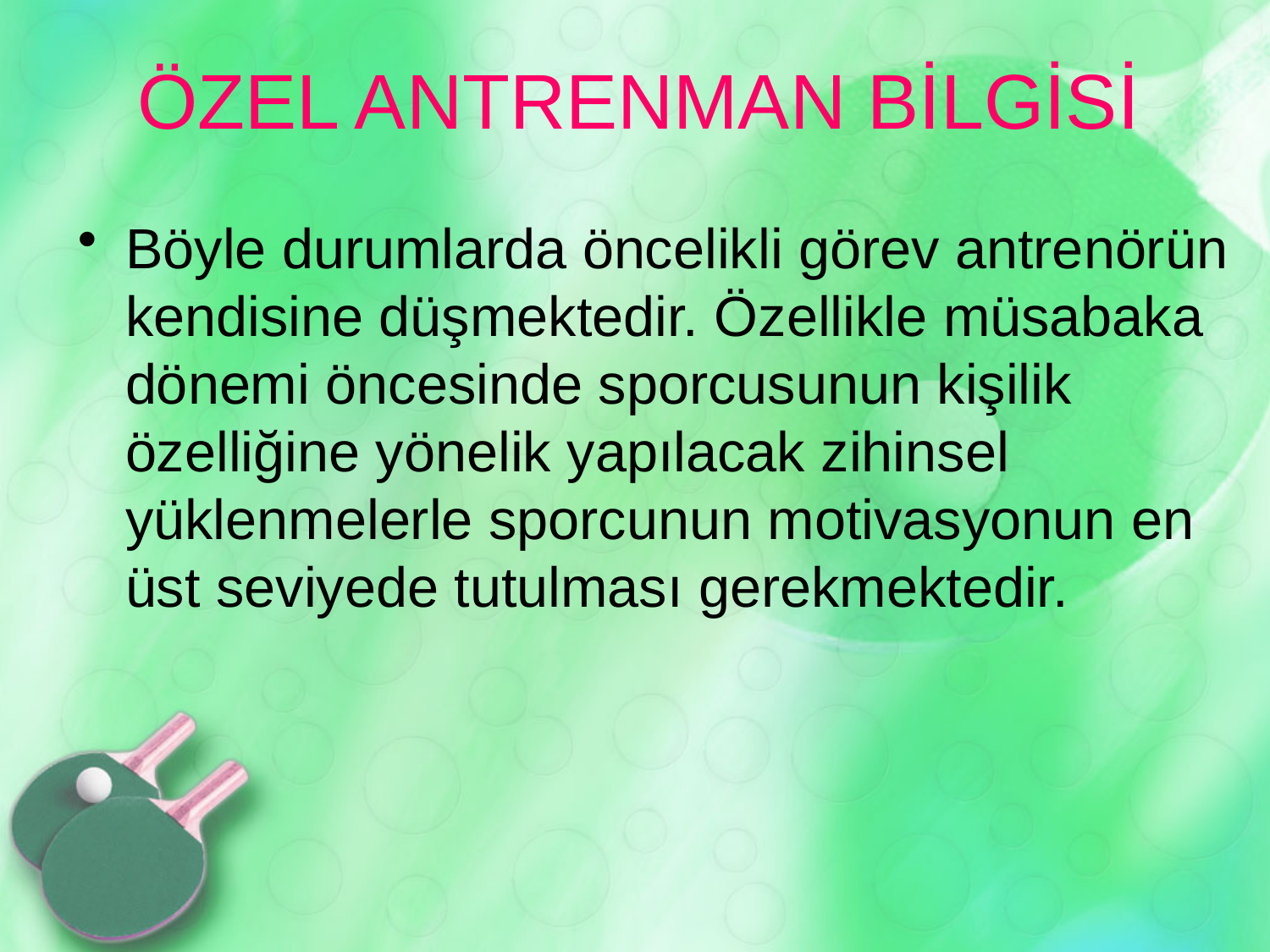

# ÖZEL ANTRENMAN BİLGİSİ
Böyle durumlarda öncelikli görev antrenörün kendisine düşmektedir. Özellikle müsabaka dönemi öncesinde sporcusunun kişilik özelliğine yönelik yapılacak zihinsel yüklenmelerle sporcunun motivasyonun en üst seviyede tutulması gerekmektedir.